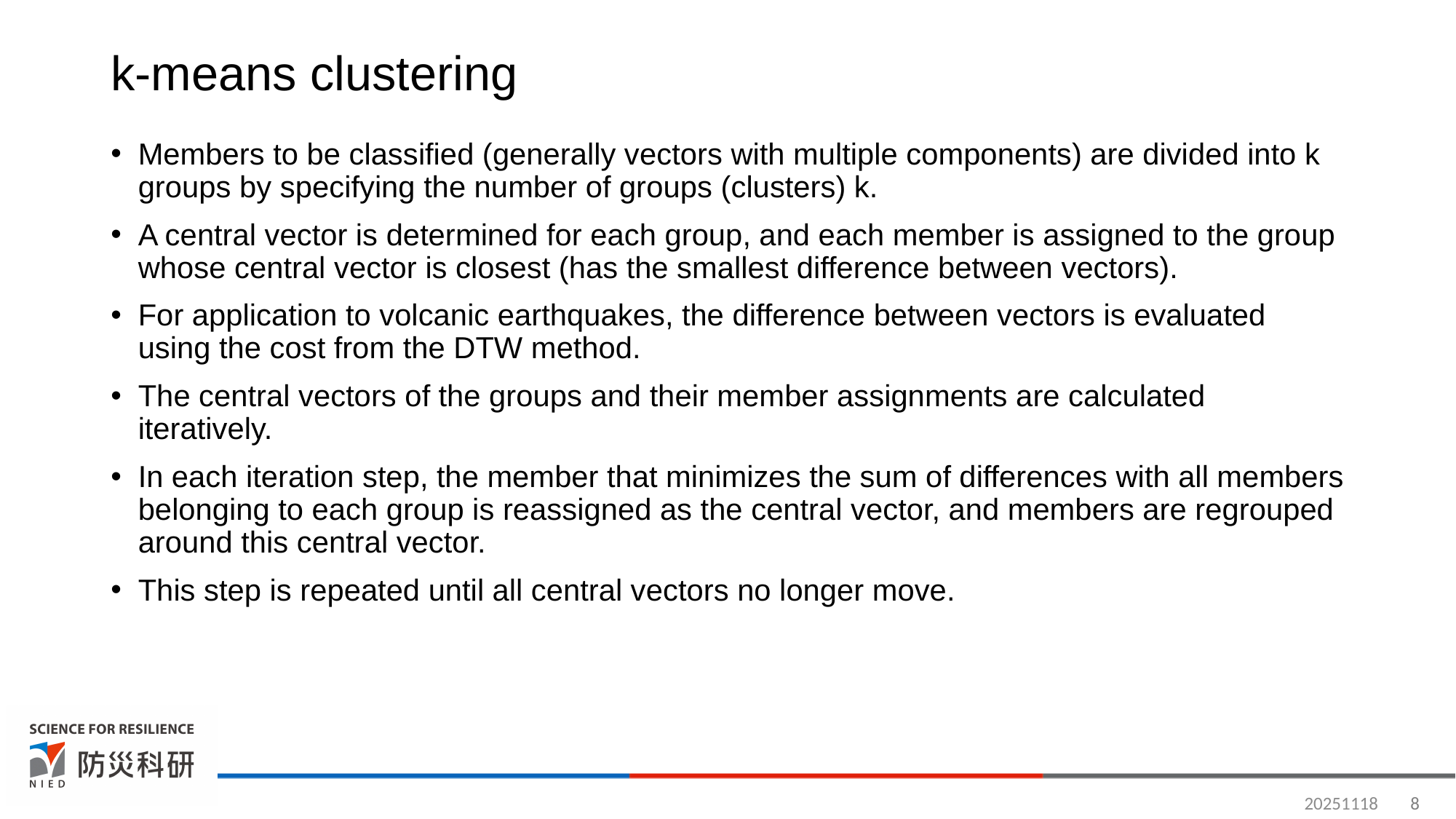

# k-means clustering
Members to be classified (generally vectors with multiple components) are divided into k groups by specifying the number of groups (clusters) k.
A central vector is determined for each group, and each member is assigned to the group whose central vector is closest (has the smallest difference between vectors).
For application to volcanic earthquakes, the difference between vectors is evaluated using the cost from the DTW method.
The central vectors of the groups and their member assignments are calculated iteratively.
In each iteration step, the member that minimizes the sum of differences with all members belonging to each group is reassigned as the central vector, and members are regrouped around this central vector.
This step is repeated until all central vectors no longer move.